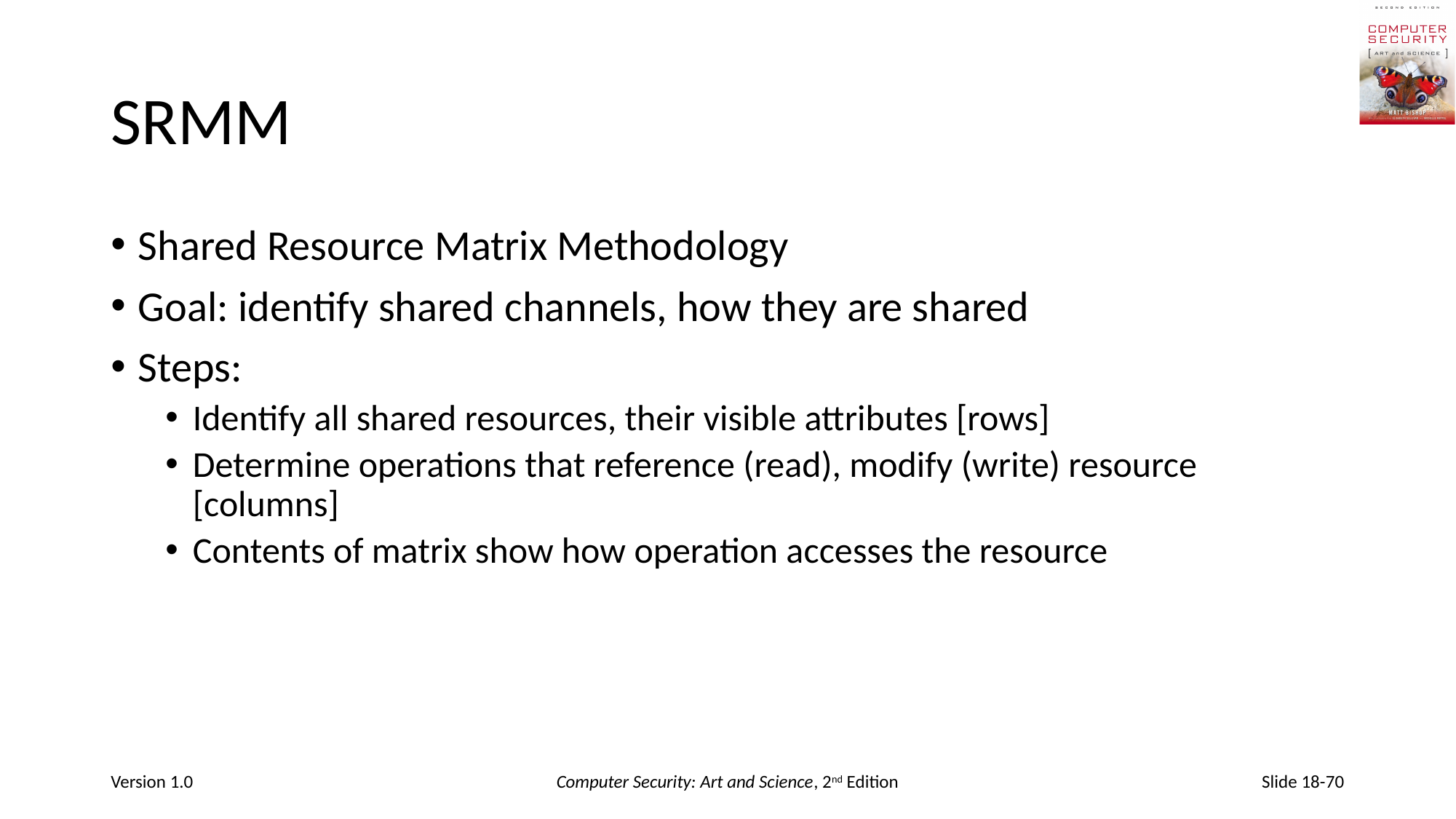

# SRMM
Shared Resource Matrix Methodology
Goal: identify shared channels, how they are shared
Steps:
Identify all shared resources, their visible attributes [rows]
Determine operations that reference (read), modify (write) resource [columns]
Contents of matrix show how operation accesses the resource
Version 1.0
Computer Security: Art and Science, 2nd Edition
Slide 18-70